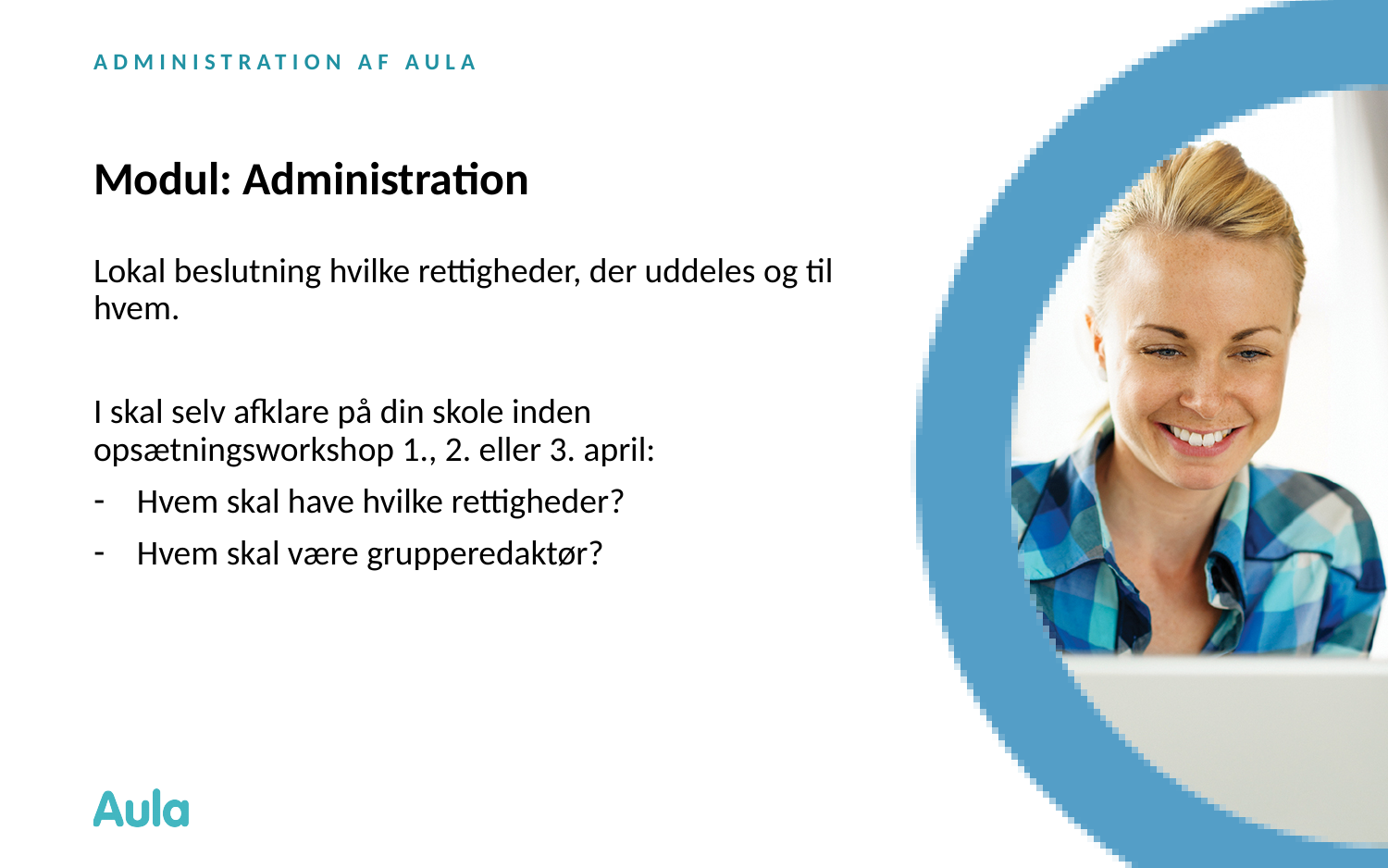

ADMINISTRATION AF AULA
# Modul: Administration
Lokal beslutning hvilke rettigheder, der uddeles og til hvem.

I skal selv afklare på din skole inden opsætningsworkshop 1., 2. eller 3. april:
Hvem skal have hvilke rettigheder?
Hvem skal være grupperedaktør?